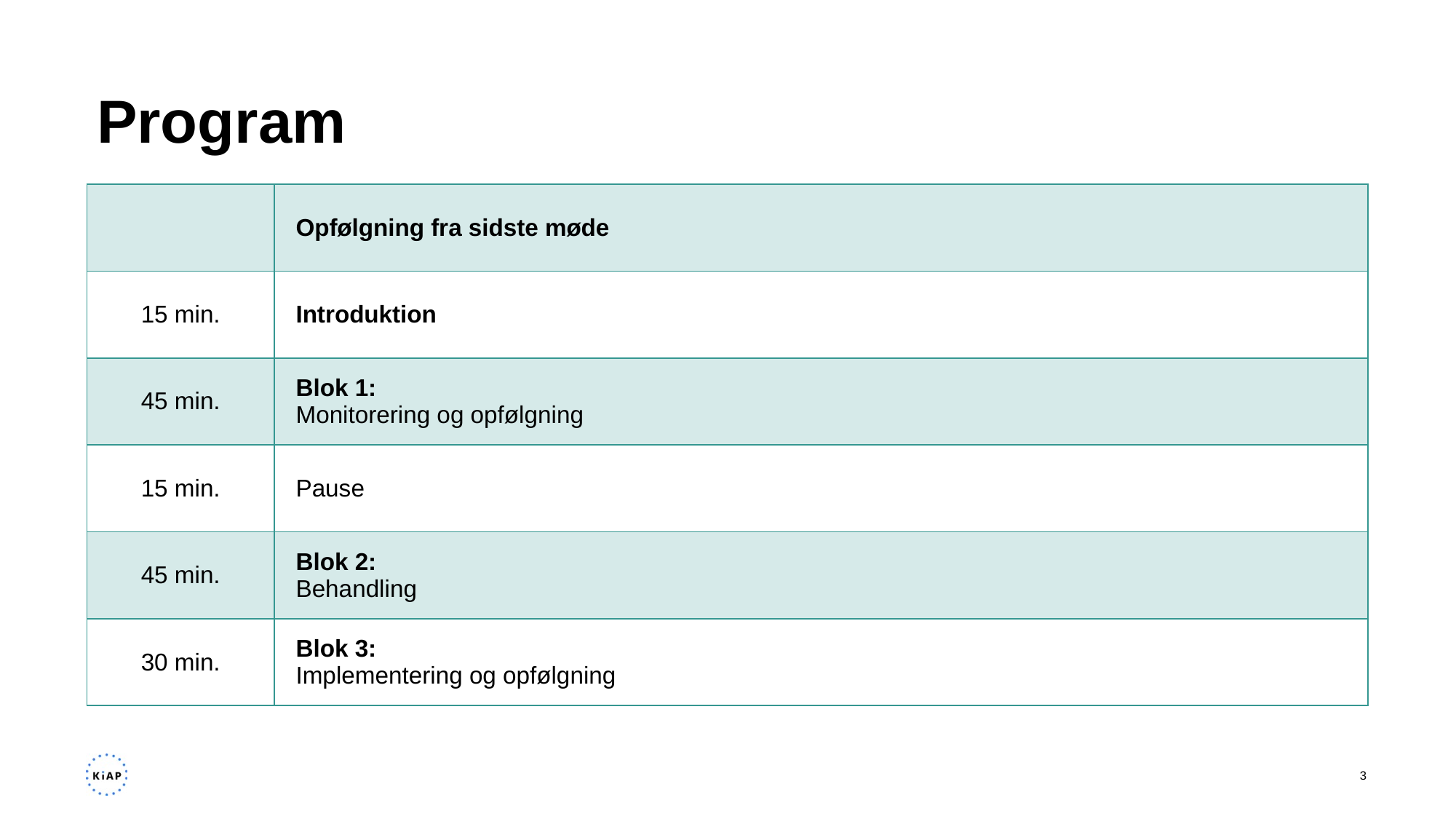

# Program
|  | Opfølgning fra sidste møde |
| --- | --- |
| 15 min. | Introduktion |
| 45 min. | Blok 1: Monitorering og opfølgning |
| 15 min. | Pause |
| 45 min. | Blok 2: Behandling |
| 30 min. | Blok 3: Implementering og opfølgning |